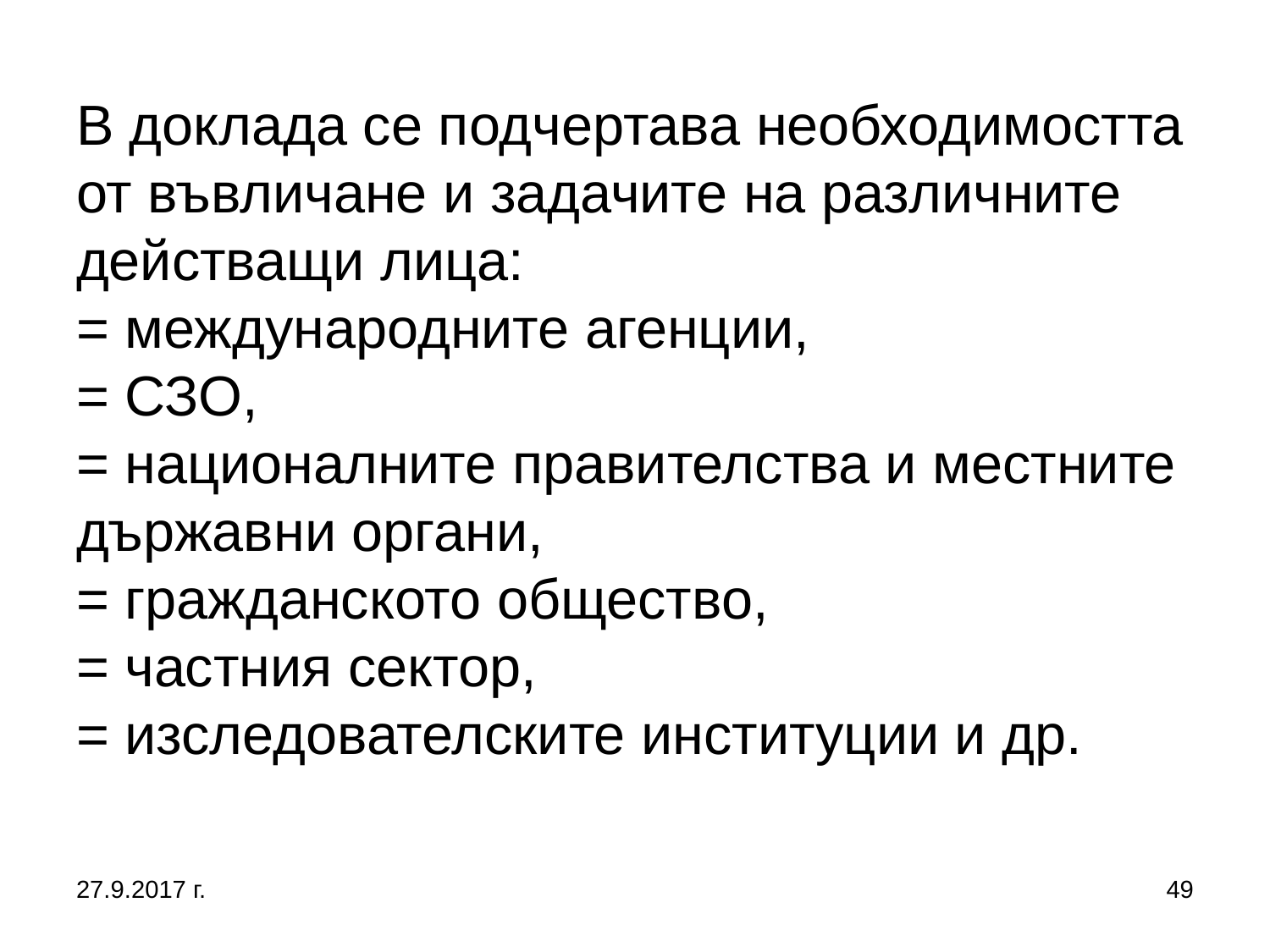

# В доклада се подчертава необходимостта от въвличане и задачите на различните действащи лица: = международните агенции, = СЗО, = националните правителства и местните държавни органи, = гражданското общество, = частния сектор, = изследователските институции и др.
27.9.2017 г.
49